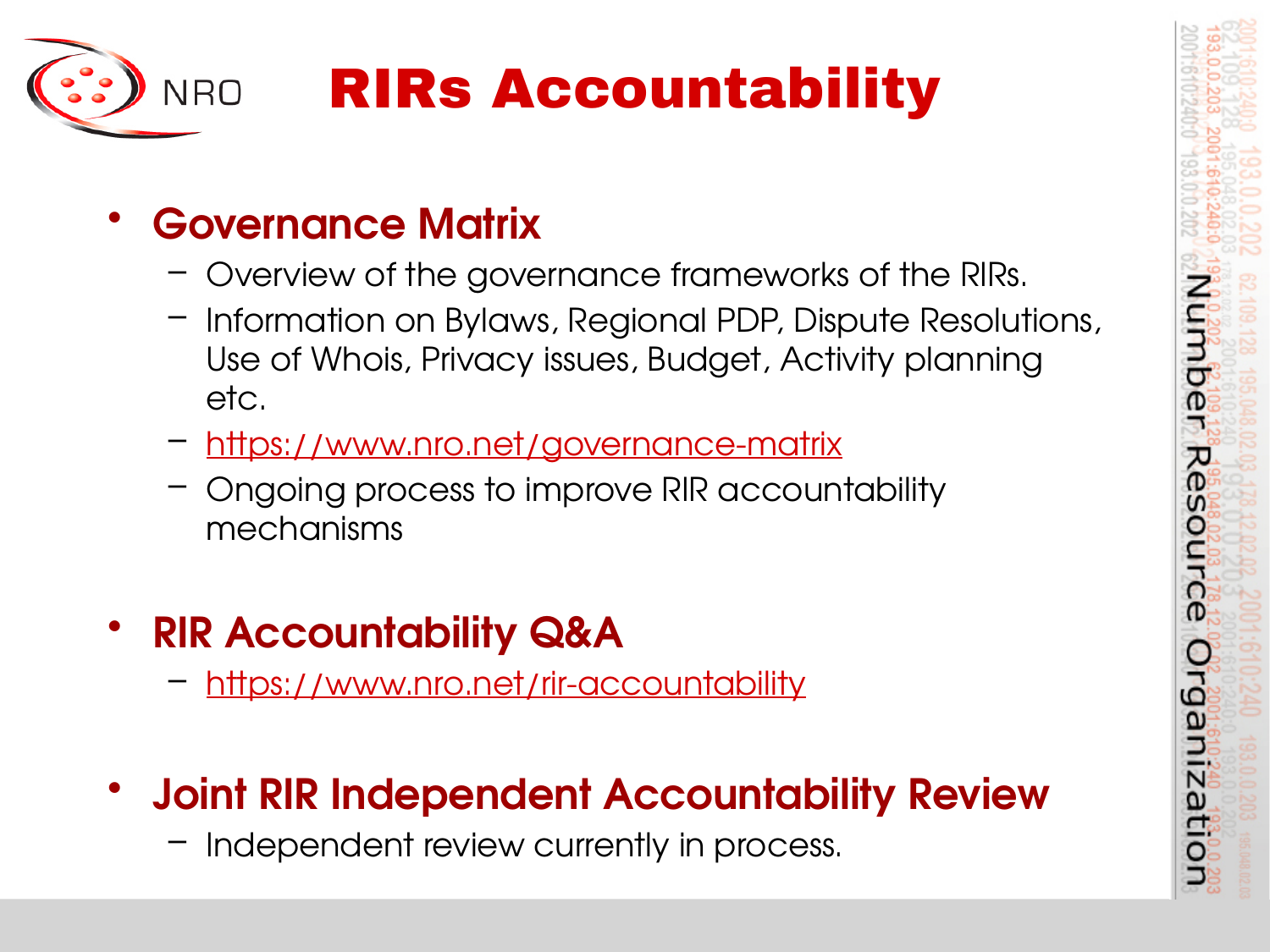

# RIRs Accountability
Governance Matrix
Overview of the governance frameworks of the RIRs.
Information on Bylaws, Regional PDP, Dispute Resolutions, Use of Whois, Privacy issues, Budget, Activity planning etc.
https://www.nro.net/governance-matrix
Ongoing process to improve RIR accountability mechanisms

RIR Accountability Q&A
https://www.nro.net/rir-accountability

Joint RIR Independent Accountability Review
Independent review currently in process.